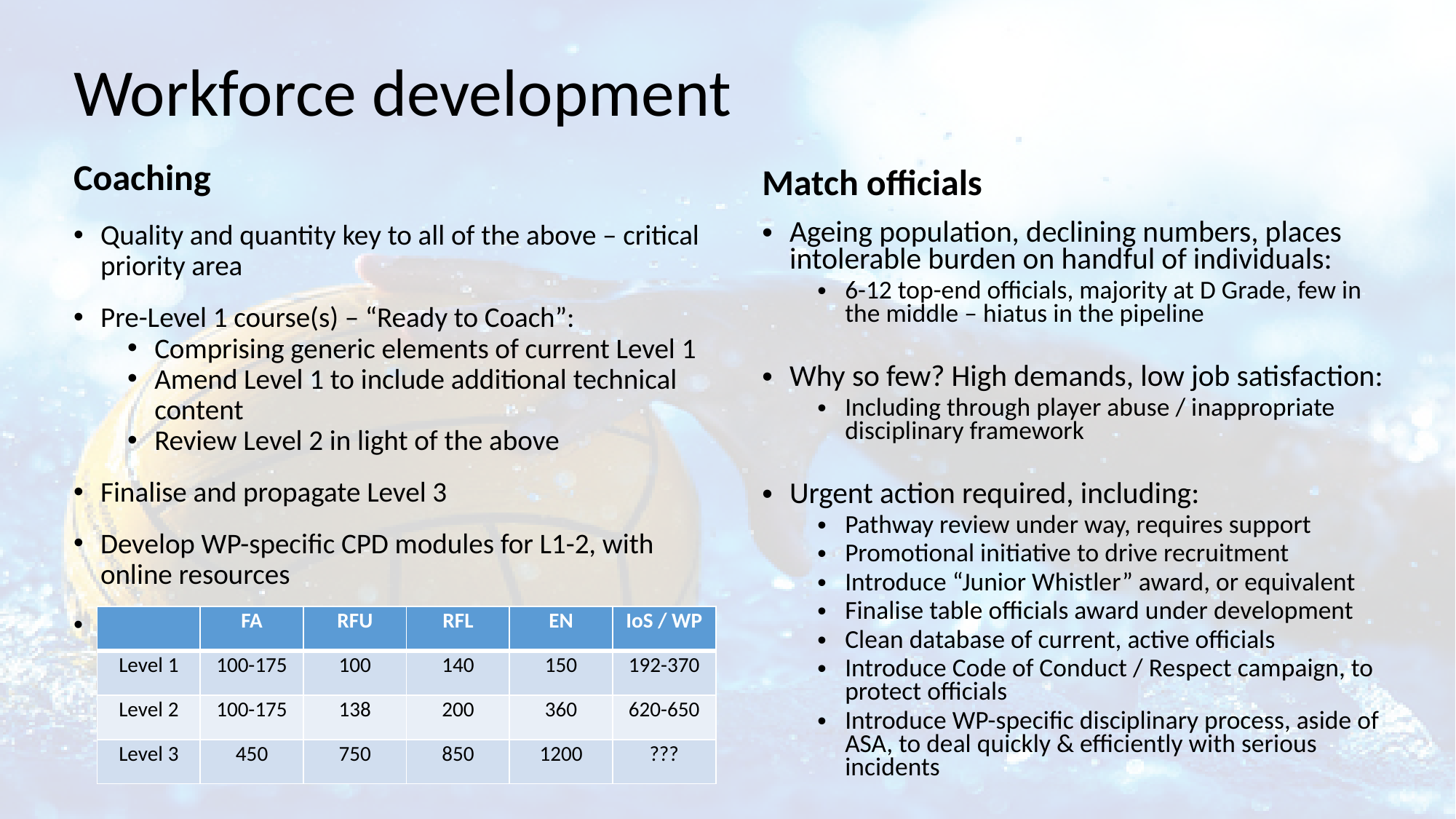

# Workforce development
Coaching
Match officials
Ageing population, declining numbers, places intolerable burden on handful of individuals:
6-12 top-end officials, majority at D Grade, few in the middle – hiatus in the pipeline

Why so few? High demands, low job satisfaction:
Including through player abuse / inappropriate disciplinary framework

Urgent action required, including:
Pathway review under way, requires support
Promotional initiative to drive recruitment
Introduce “Junior Whistler” award, or equivalent
Finalise table officials award under development
Clean database of current, active officials
Introduce Code of Conduct / Respect campaign, to protect officials
Introduce WP-specific disciplinary process, aside of ASA, to deal quickly & efficiently with serious incidents

Quality and quantity key to all of the above – critical priority area

Pre-Level 1 course(s) – “Ready to Coach”:
Comprising generic elements of current Level 1
Amend Level 1 to include additional technical content
Review Level 2 in light of the above

Finalise and propagate Level 3

Develop WP-specific CPD modules for L1-2, with online resources

Address cost of CEP:
|  | FA | RFU | RFL | EN | IoS / WP |
| --- | --- | --- | --- | --- | --- |
| Level 1 | 100-175 | 100 | 140 | 150 | 192-370 |
| Level 2 | 100-175 | 138 | 200 | 360 | 620-650 |
| Level 3 | 450 | 750 | 850 | 1200 | ??? |